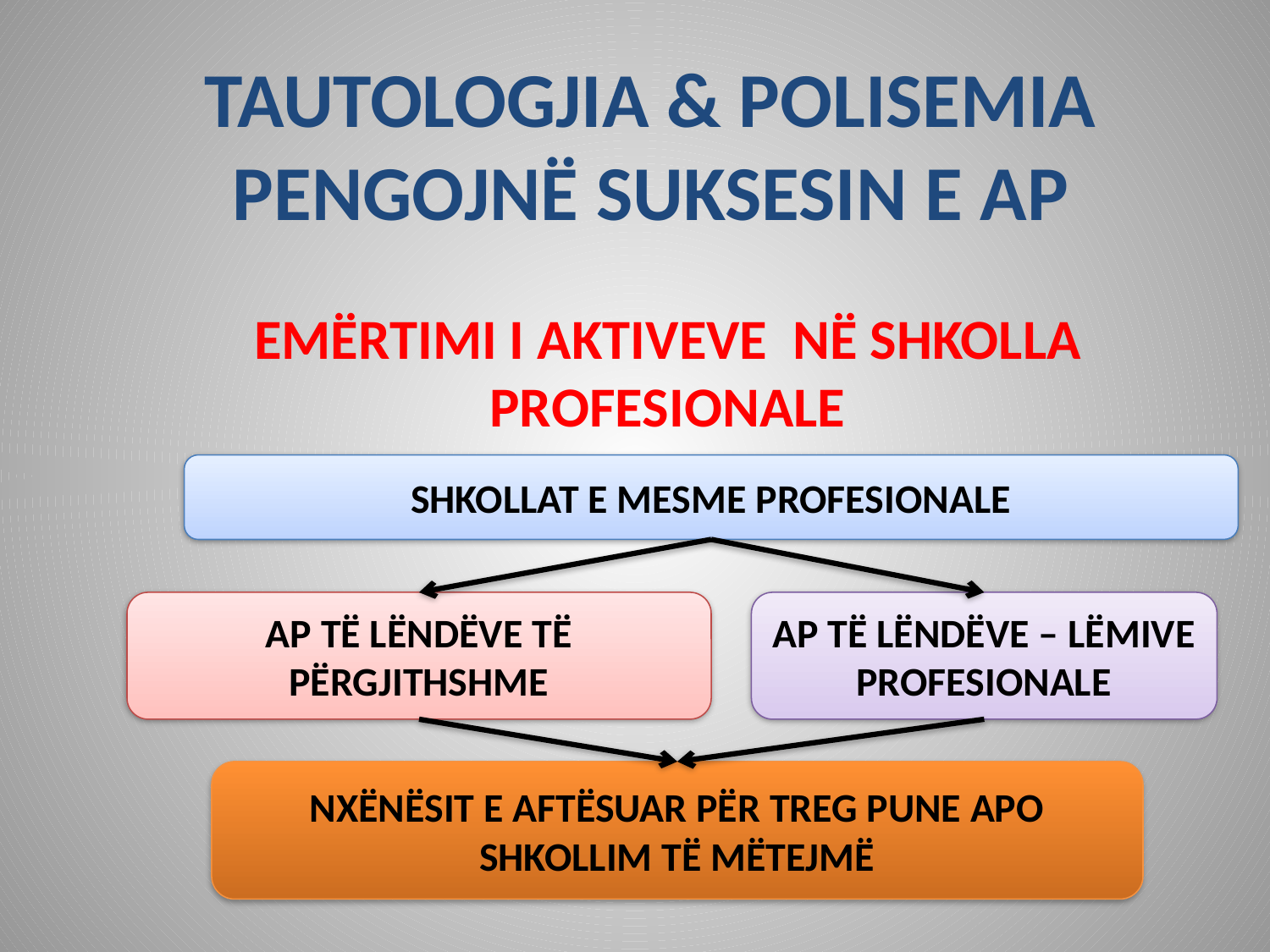

# TAUTOLOGJIA & POLISEMIA PENGOJNË SUKSESIN E AP
EMËRTIMI I AKTIVEVE  NË SHKOLLA PROFESIONALE

SHKOLLAT E MESME PROFESIONALE
AP TË LËNDËVE TË PËRGJITHSHME
AP TË LËNDËVE – LËMIVE PROFESIONALE
NXËNËSIT E AFTËSUAR PËR TREG PUNE APO SHKOLLIM TË MËTEJMË